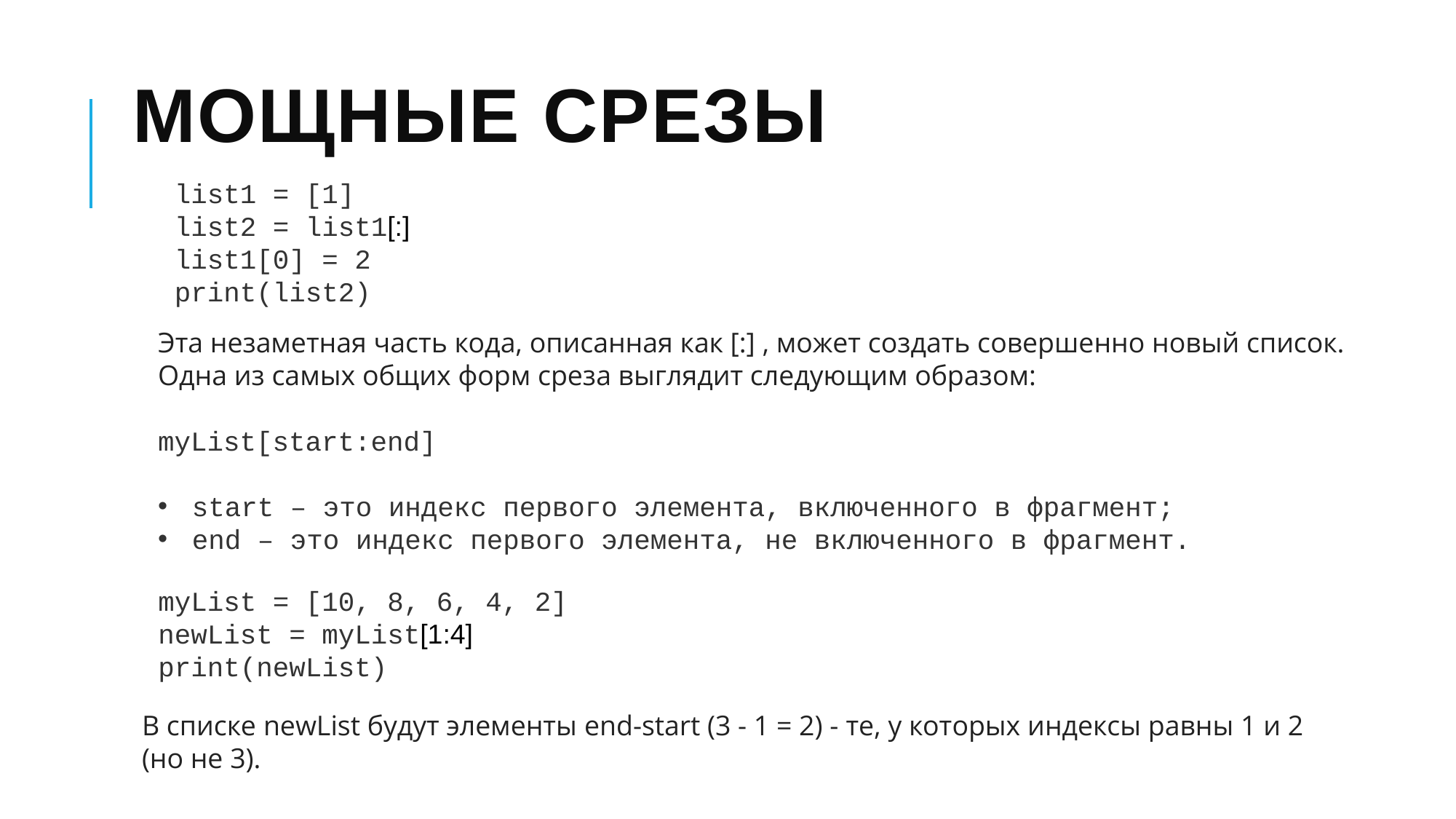

# Мощные срезы
list1 = [1]
list2 = list1[:]
list1[0] = 2
print(list2)
Эта незаметная часть кода, описанная как [:] , может создать совершенно новый список.
Одна из самых общих форм среза выглядит следующим образом:

myList[start:end]

start – это индекс первого элемента, включенного в фрагмент;
end – это индекс первого элемента, не включенного в фрагмент.
myList = [10, 8, 6, 4, 2]
newList = myList[1:4]
print(newList)
В списке newList будут элементы end-start (3 - 1 = 2) - те, у которых индексы равны 1 и 2 (но не 3).